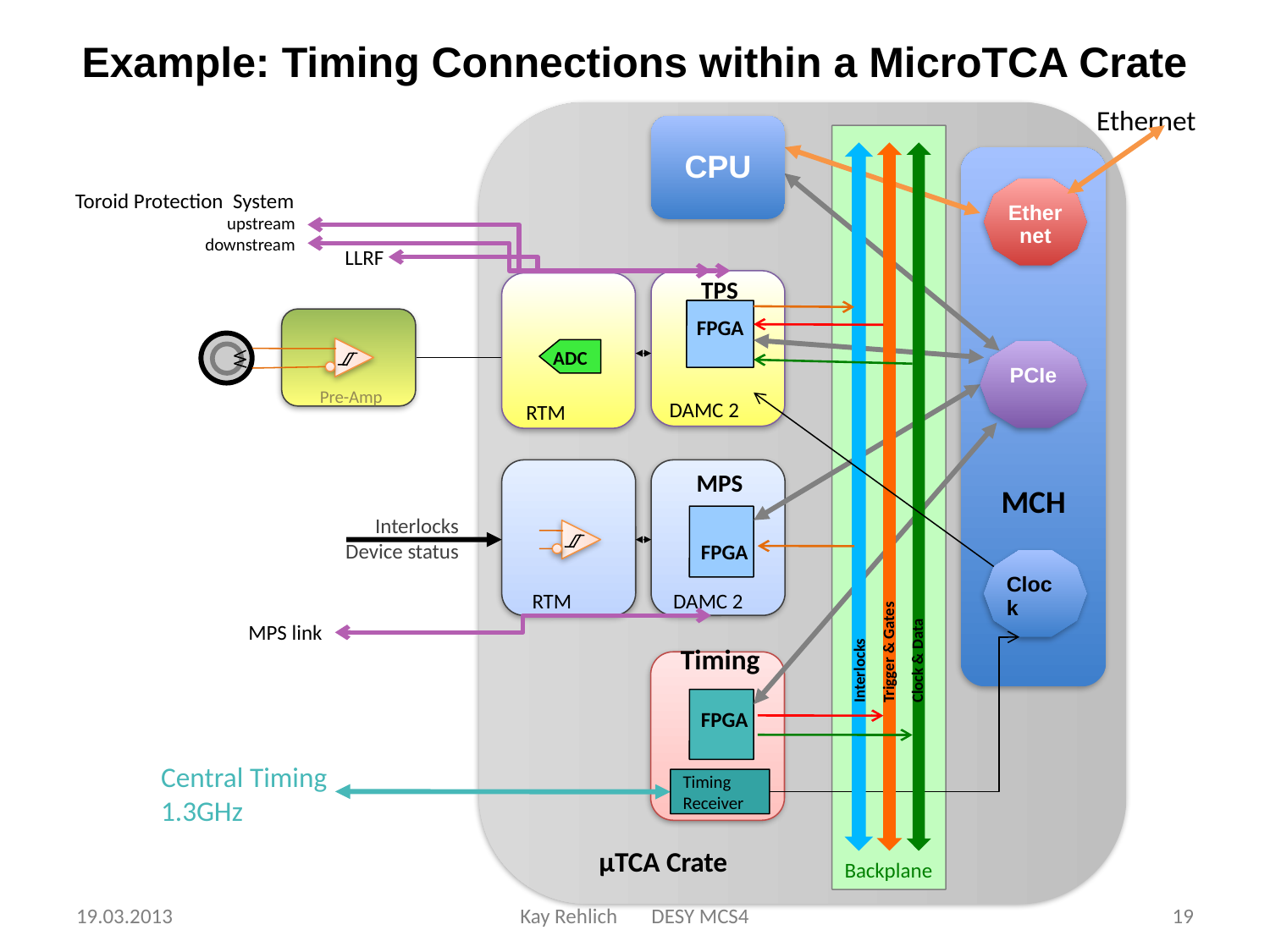

# Example: Timing Connections within a MicroTCA Crate
Ethernet

CPU

CPU

Ethernet
Toroid Protection  System
upstream
downstream
LLRF
TPS

FPGA

ADC

PCIe

Pre-Amp

DAMC 2
RTM

MPS
MCH
Interlocks
Device status

FPGA

Clock
RTM
DAMC 2
Trigger & Gates
Clock & Data
Interlocks
MPS link
Timing

FPGA
Central Timing
1.3GHz
Timing
Receiver

µTCA Crate
Backplane
19.03.2013
Kay Rehlich       DESY MCS4
19